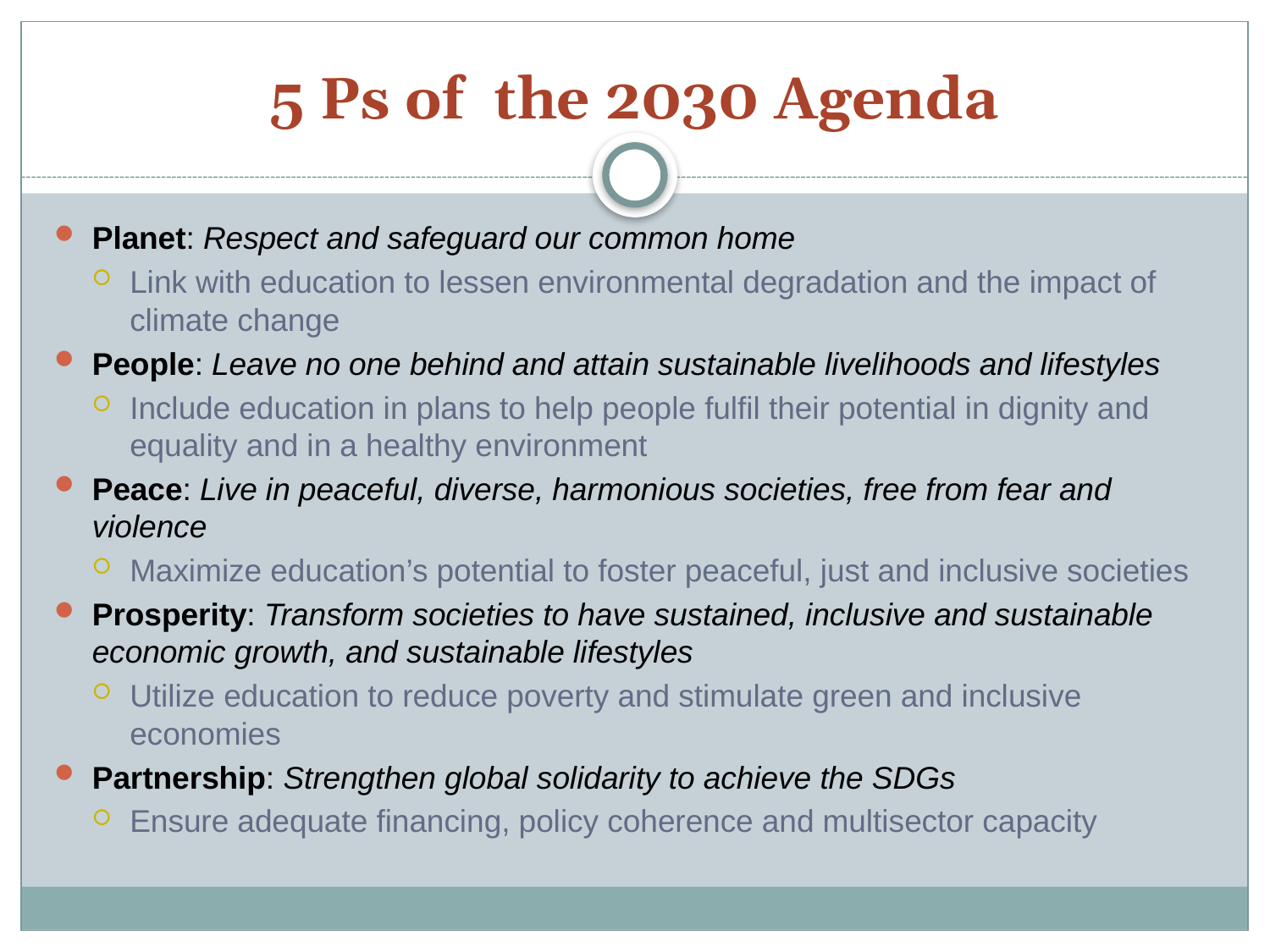

# 5 Ps of  the 2030 Agenda
Planet: Respect and safeguard our common home
Link with education to lessen environmental degradation and the impact of climate change
People: Leave no one behind and attain sustainable livelihoods and lifestyles
Include education in plans to help people fulfil their potential in dignity and equality and in a healthy environment
Peace: Live in peaceful, diverse, harmonious societies, free from fear and violence
Maximize education’s potential to foster peaceful, just and inclusive societies
Prosperity: Transform societies to have sustained, inclusive and sustainable economic growth, and sustainable lifestyles
Utilize education to reduce poverty and stimulate green and inclusive economies
Partnership: Strengthen global solidarity to achieve the SDGs
Ensure adequate financing, policy coherence and multisector capacity